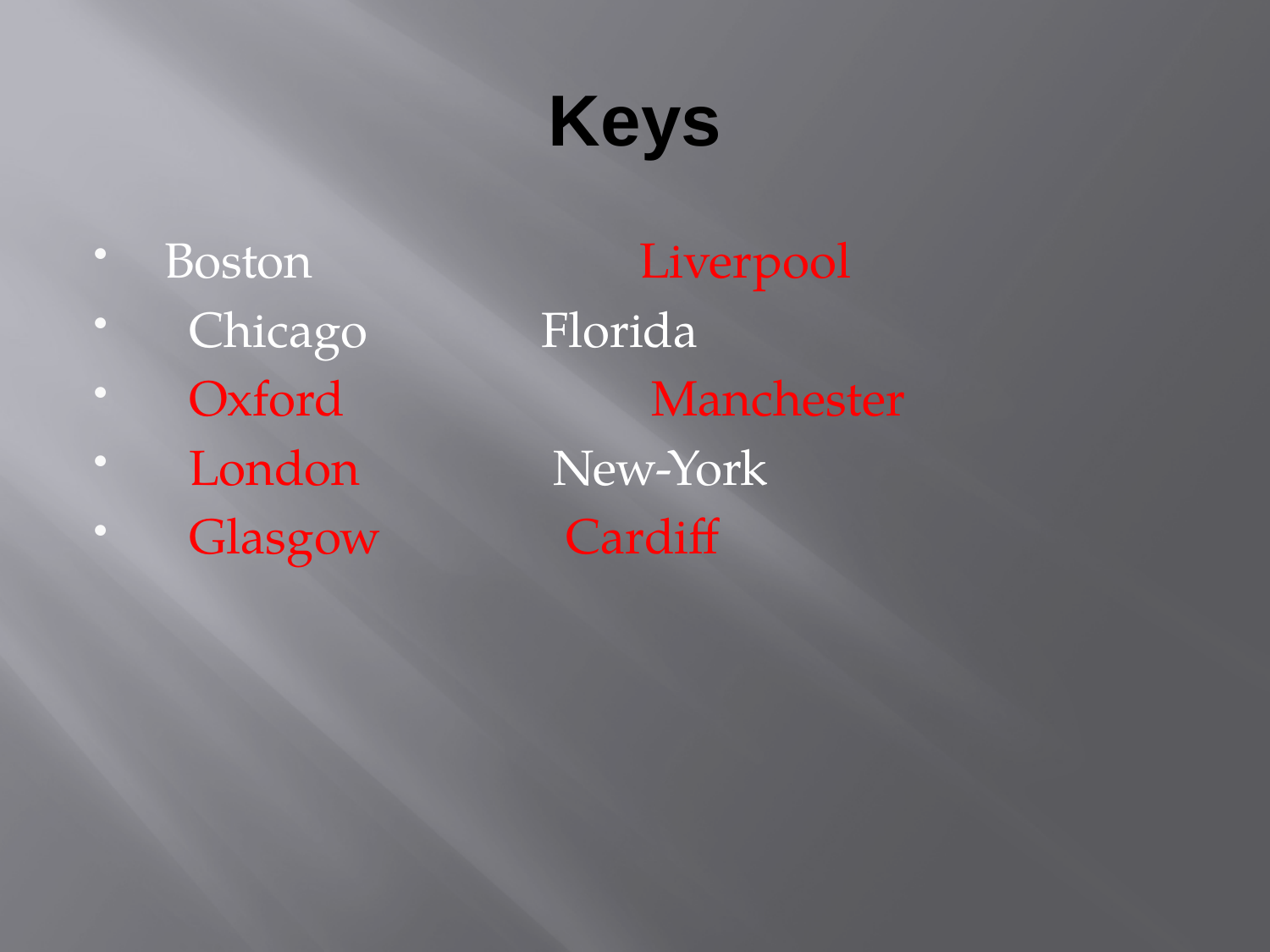

# Keys
 Boston	                   Liverpool
   Chicago	           Florida
   Oxford	                    Manchester
   London	            New-York
   Glasgow 	             Cardiff